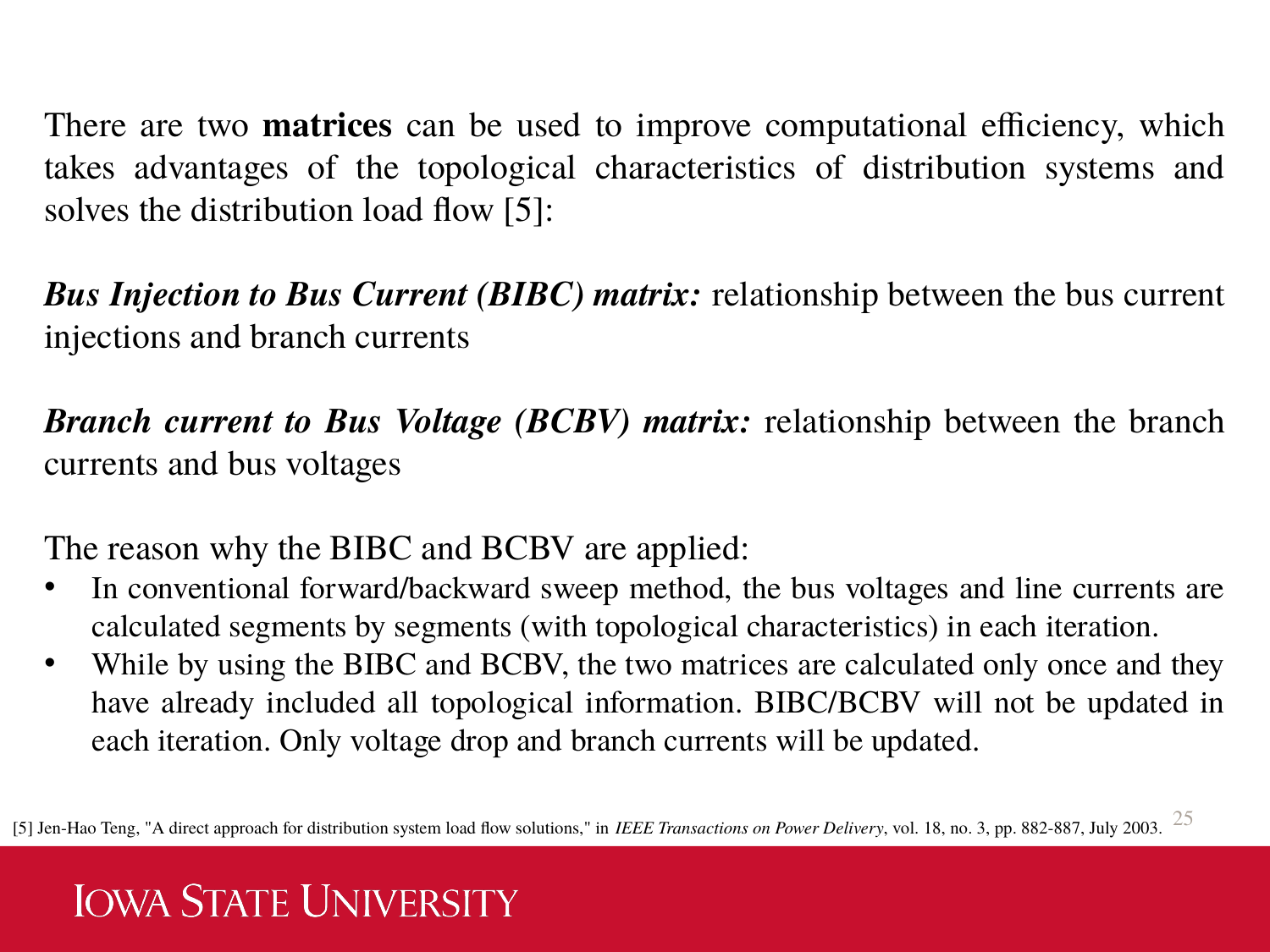

# BIBC matrix and BCBV matrix
There are two matrices can be used to improve computational efficiency, which takes advantages of the topological characteristics of distribution systems and solves the distribution load flow [5]:

Bus Injection to Bus Current (BIBC) matrix: relationship between the bus current injections and branch currents

Branch current to Bus Voltage (BCBV) matrix: relationship between the branch currents and bus voltages

The reason why the BIBC and BCBV are applied:
In conventional forward/backward sweep method, the bus voltages and line currents are calculated segments by segments (with topological characteristics) in each iteration.
While by using the BIBC and BCBV, the two matrices are calculated only once and they have already included all topological information. BIBC/BCBV will not be updated in each iteration. Only voltage drop and branch currents will be updated.

25
[5] Jen-Hao Teng, "A direct approach for distribution system load flow solutions," in IEEE Transactions on Power Delivery, vol. 18, no. 3, pp. 882-887, July 2003.